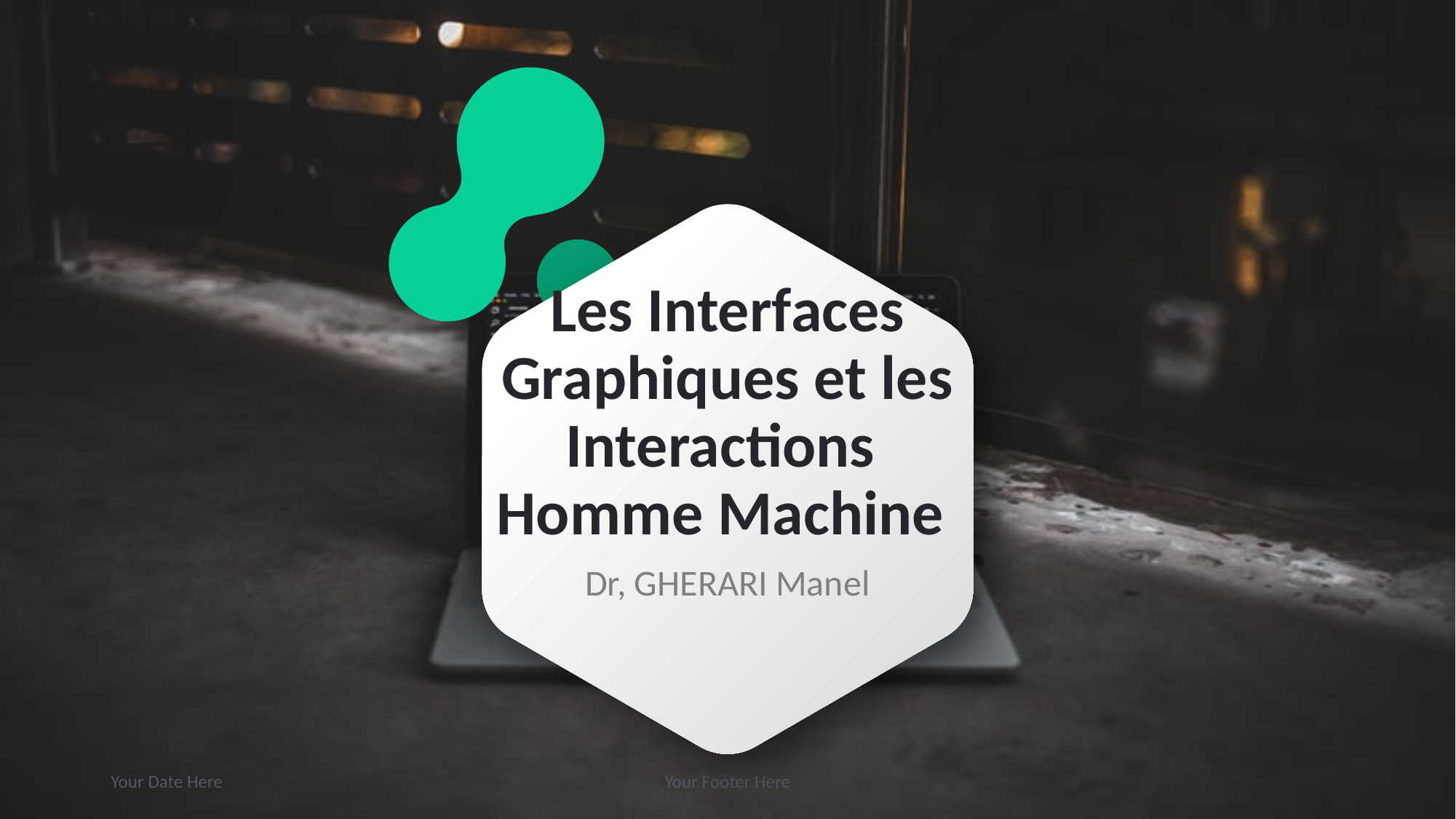

# Les Interfaces Graphiques et les Interactions Homme Machine
Dr, GHERARI Manel
Your Date Here
Your Footer Here
Photo by Charles Forerunner on Unsplash